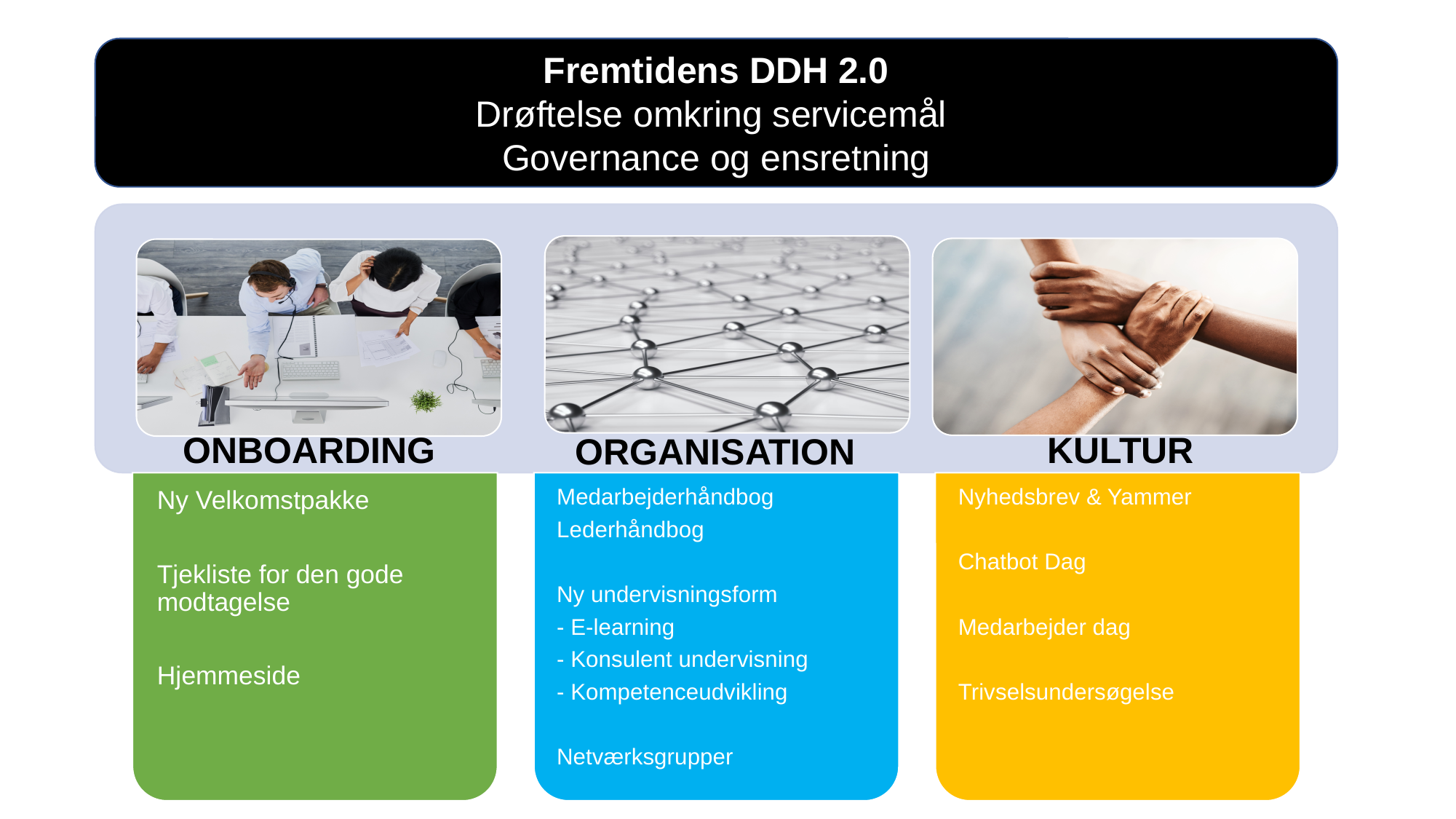

Fremtidens DDH 2.0
Drøftelse omkring servicemål
Governance og ensretning
Ny Velkomstpakke

Tjekliste for den gode modtagelse

Hjemmeside
Medarbejderhåndbog
Lederhåndbog

Ny undervisningsform
- E-learning
- Konsulent undervisning
- Kompetenceudvikling

Netværksgrupper
Nyhedsbrev & Yammer

Chatbot Dag

Medarbejder dag

Trivselsundersøgelse

KULTUR
ONBOARDING
ORGANISATION